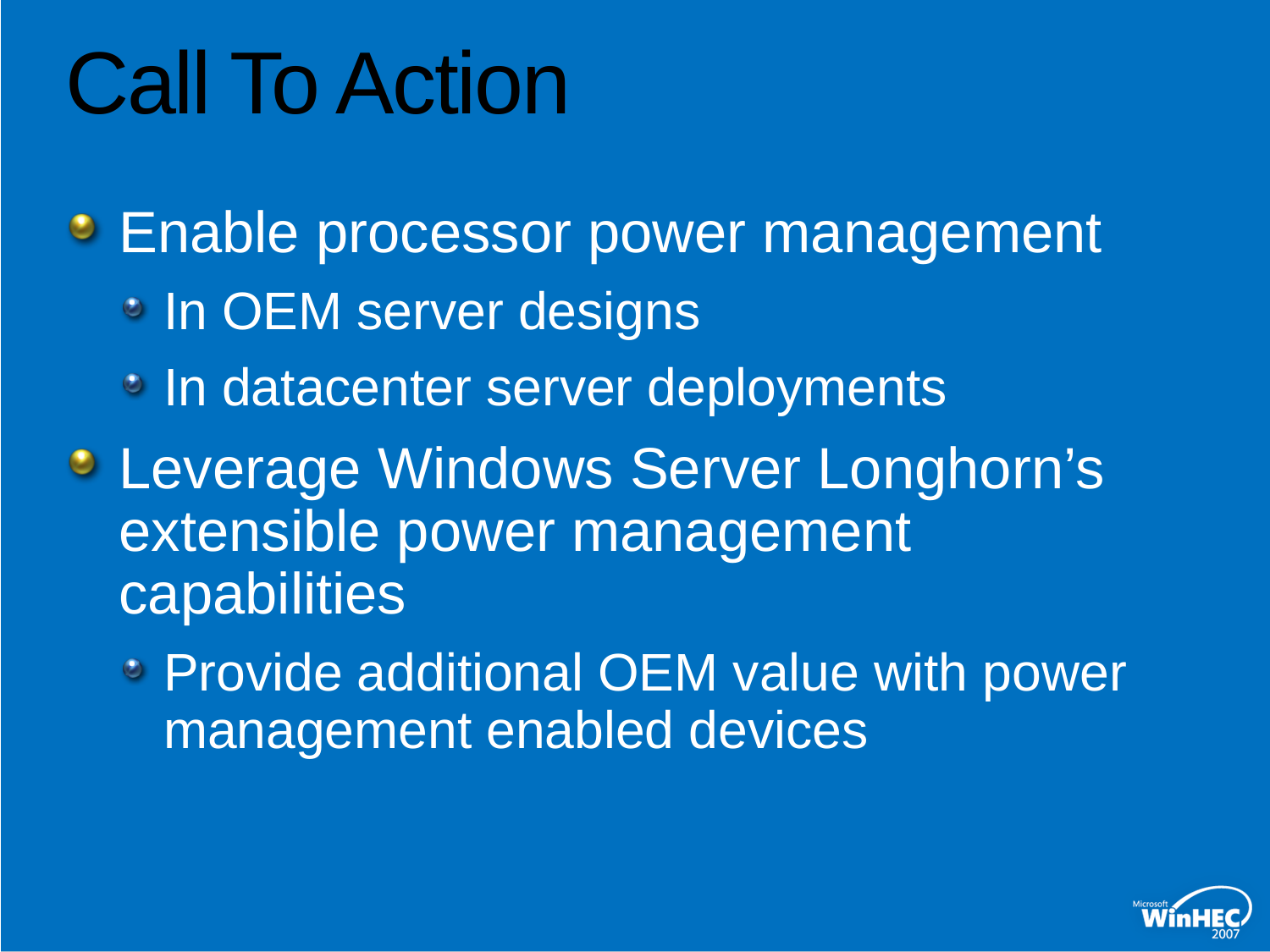

# Call To Action
Enable processor power management
In OEM server designs
In datacenter server deployments
Leverage Windows Server Longhorn’s extensible power management capabilities
Provide additional OEM value with power management enabled devices